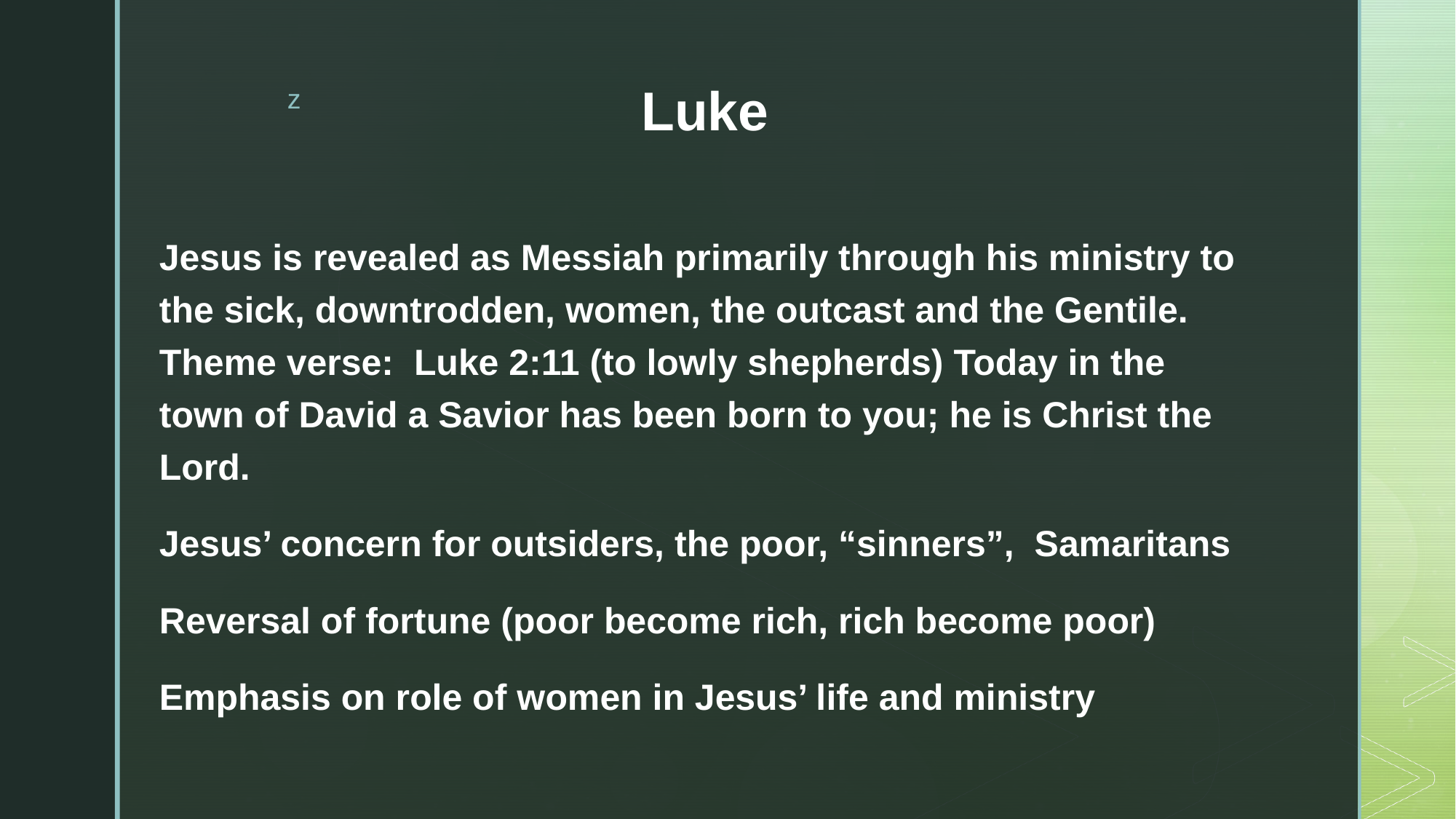

# Luke
Jesus is revealed as Messiah primarily through his ministry to the sick, downtrodden, women, the outcast and the Gentile.   Theme verse:  Luke 2:11 (to lowly shepherds) Today in the town of David a Savior has been born to you; he is Christ the Lord.
Jesus’ concern for outsiders, the poor, “sinners”,  Samaritans
Reversal of fortune (poor become rich, rich become poor)
Emphasis on role of women in Jesus’ life and ministry